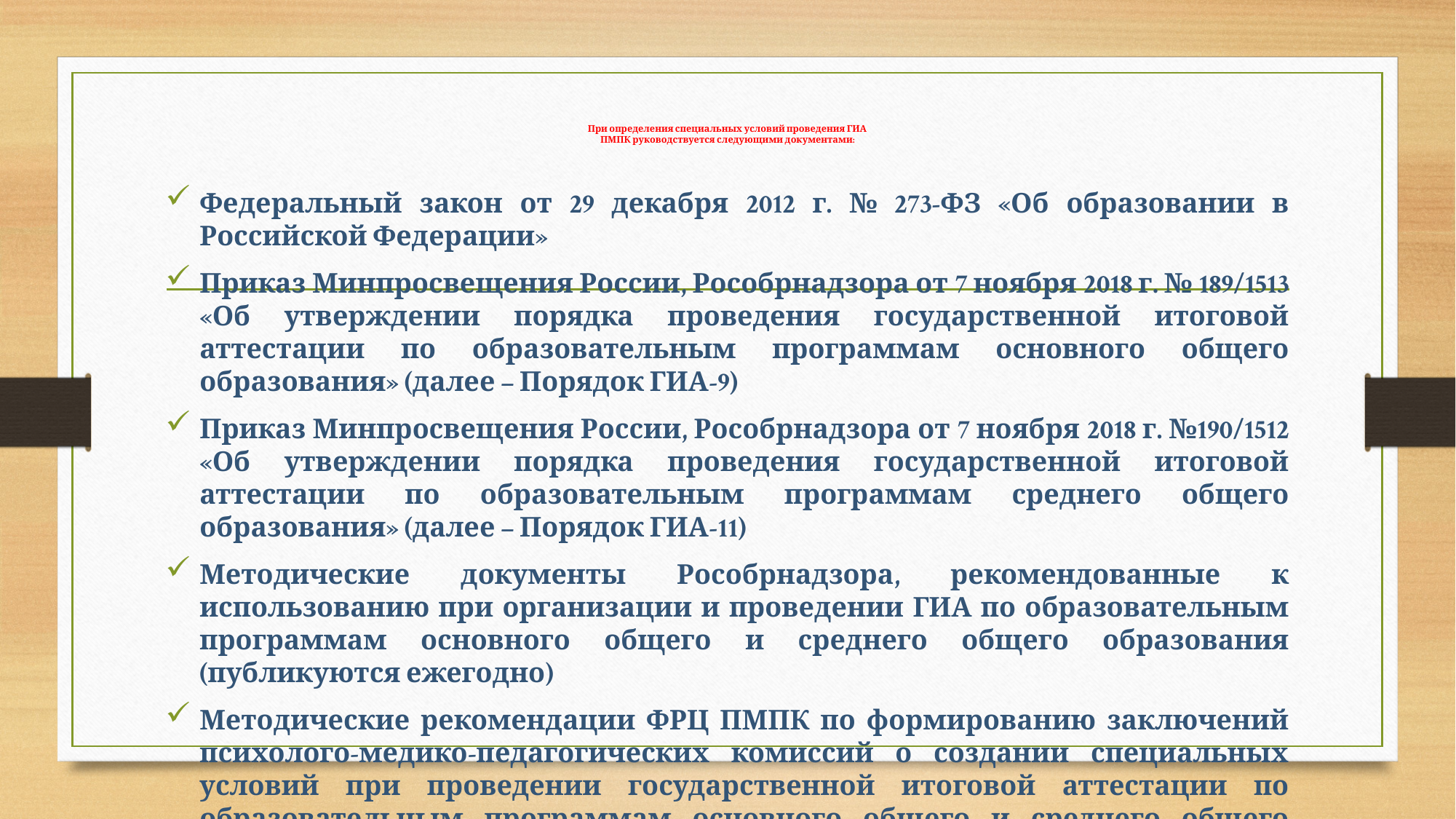

# При определения специальных условий проведения ГИА ПМПК руководствуется следующими документами:
Федеральный закон от 29 декабря 2012 г. № 273-ФЗ «Об образовании в Российской Федерации»
Приказ Минпросвещения России, Рособрнадзора от 7 ноября 2018 г. № 189/1513 «Об утверждении порядка проведения государственной итоговой аттестации по образовательным программам основного общего образования» (далее – Порядок ГИА-9)
Приказ Минпросвещения России, Рособрнадзора от 7 ноября 2018 г. №190/1512 «Об утверждении порядка проведения государственной итоговой аттестации по образовательным программам среднего общего образования» (далее – Порядок ГИА-11)
Методические документы Рособрнадзора, рекомендованные к использованию при организации и проведении ГИА по образовательным программам основного общего и среднего общего образования (публикуются ежегодно)
Методические рекомендации ФРЦ ПМПК по формированию заключений психолого-медико-педагогических комиссий о создании специальных условий при проведении государственной итоговой аттестации по образовательным программам основного общего и среднего общего образования (2019г.)